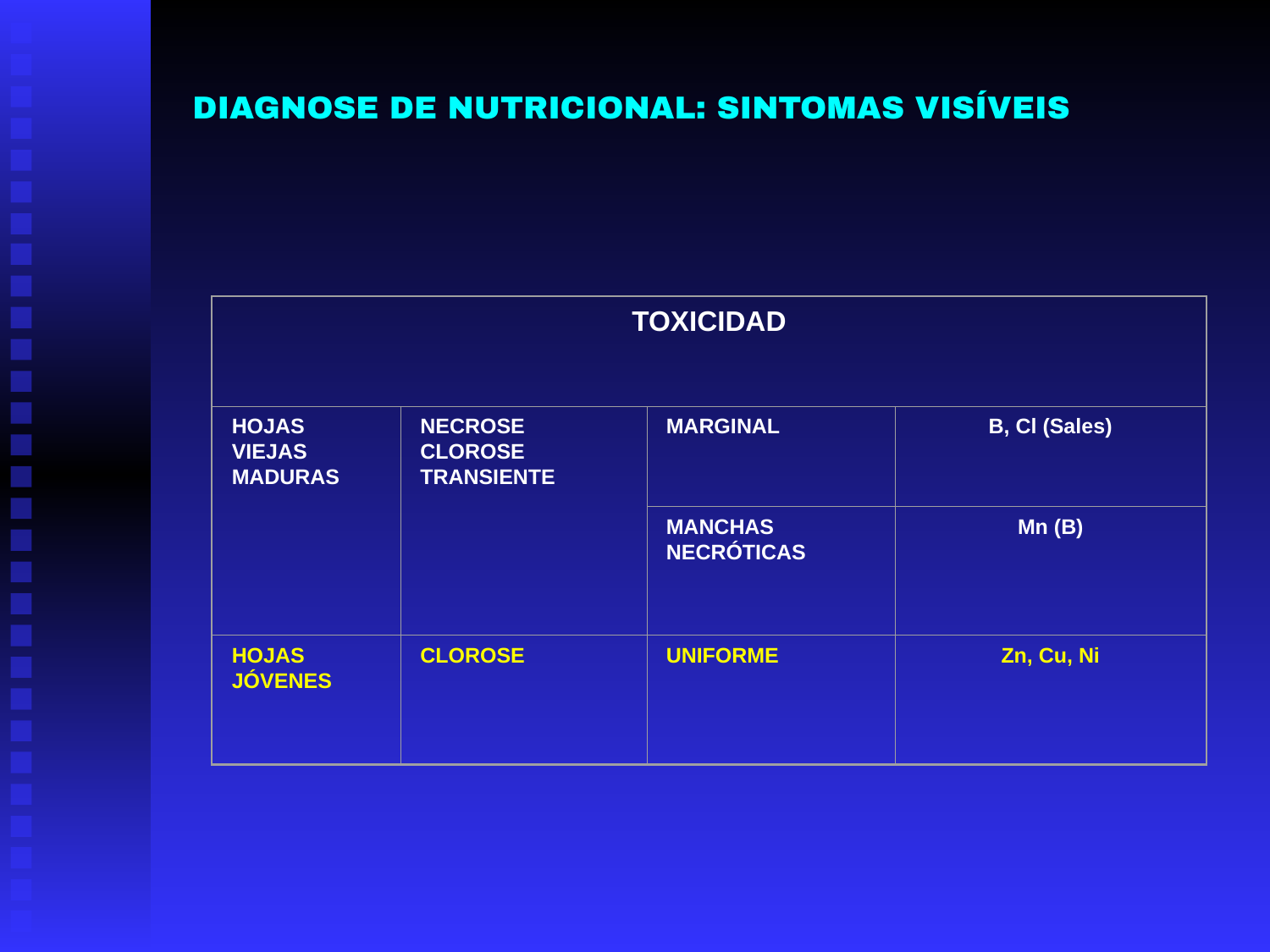

# DIAGNOSE DE NUTRICIONAL: SINTOMAS VISÍVEIS

TOXICIDAD

HOJAS VIEJAS
MADURAS

NECROSE
CLOROSE TRANSIENTE

MARGINAL

B, Cl (Sales)

MANCHAS NECRÓTICAS

Mn (B)

HOJAS
JÓVENES

CLOROSE

UNIFORME

Zn, Cu, Ni